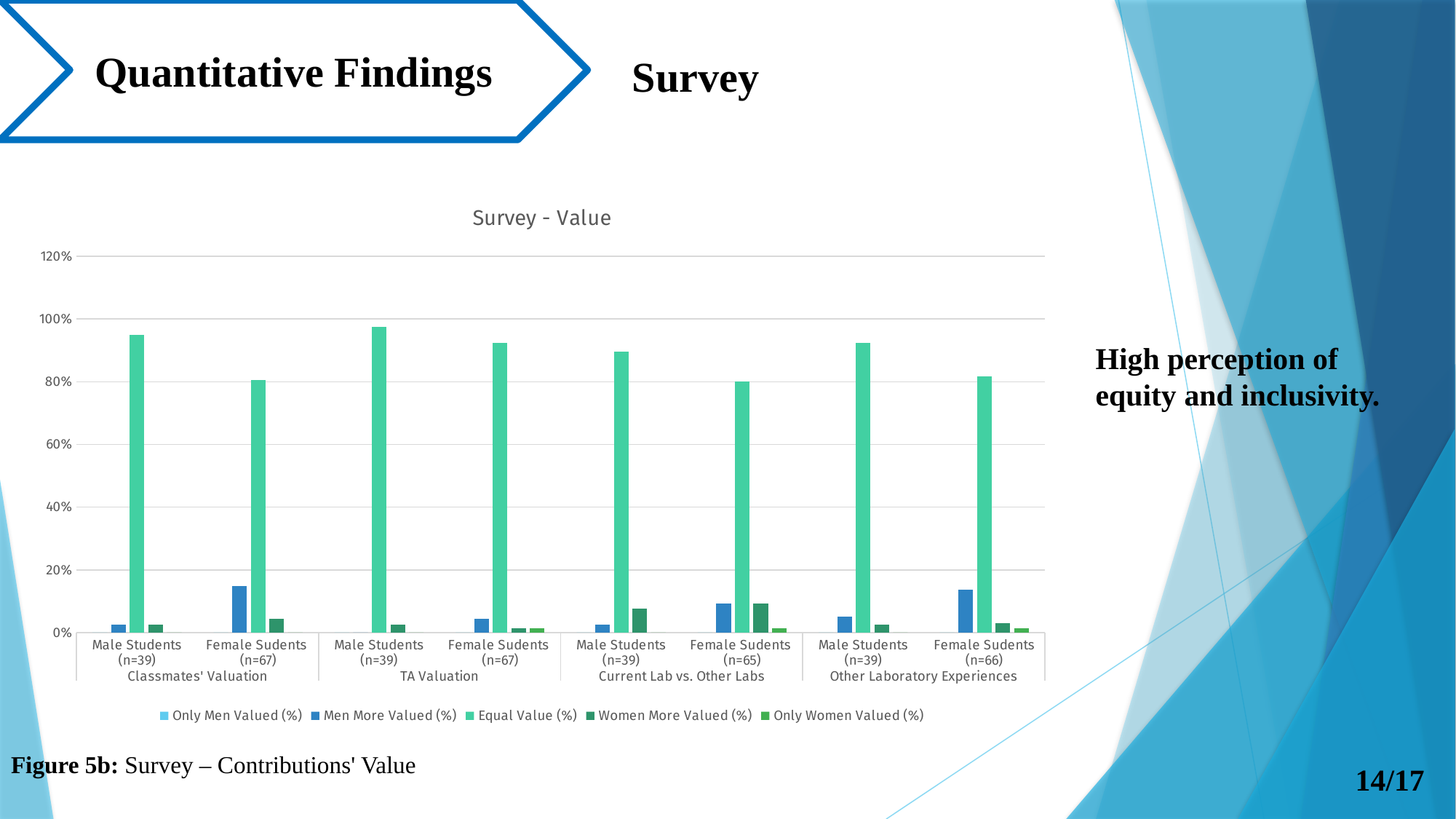

Quantitative Findings
Survey

### Chart: Survey - Value

| Category | Only Men Valued (%) | Men More Valued (%) | Equal Value (%) | Women More Valued (%) | Only Women Valued (%) |
|---|---|---|---|---|---|
| Male Students (n=39) | 0.0 | 0.026 | 0.949 | 0.026 | 0.0 |
| Female Sudents  (n=67) | 0.0 | 0.149 | 0.806 | 0.045 | 0.0 |
| Male Students (n=39) | 0.0 | 0.0 | 0.974 | 0.026 | 0.0 |
| Female Sudents  (n=67) | 0.0 | 0.045 | 0.925 | 0.015 | 0.015 |
| Male Students (n=39) | 0.0 | 0.026 | 0.897 | 0.077 | 0.0 |
| Female Sudents  (n=65) | 0.0 | 0.092 | 0.8 | 0.092 | 0.015 |
| Male Students (n=39) | 0.0 | 0.051 | 0.923 | 0.026 | 0.0 |
| Female Sudents (n=66) | 0.0 | 0.136 | 0.818 | 0.03 | 0.015 |

High perception of equity and inclusivity.

Figure 5b: Survey – Contributions' Value

14/17